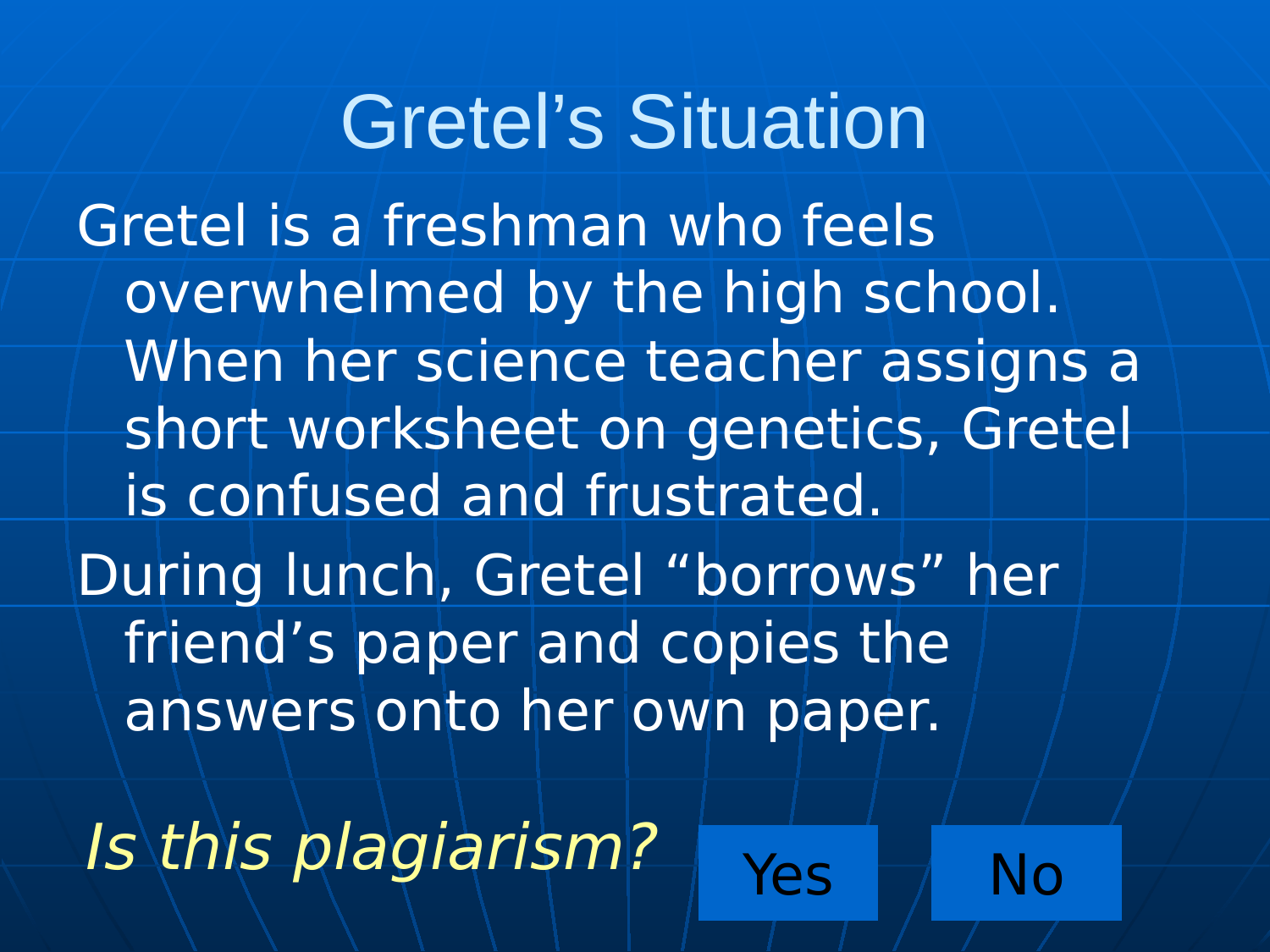

# Gretel’s Situation
Gretel is a freshman who feels overwhelmed by the high school.  When her science teacher assigns a short worksheet on genetics, Gretel is confused and frustrated.
During lunch, Gretel “borrows” her friend’s paper and copies the answers onto her own paper.
Is this plagiarism?
Yes
No